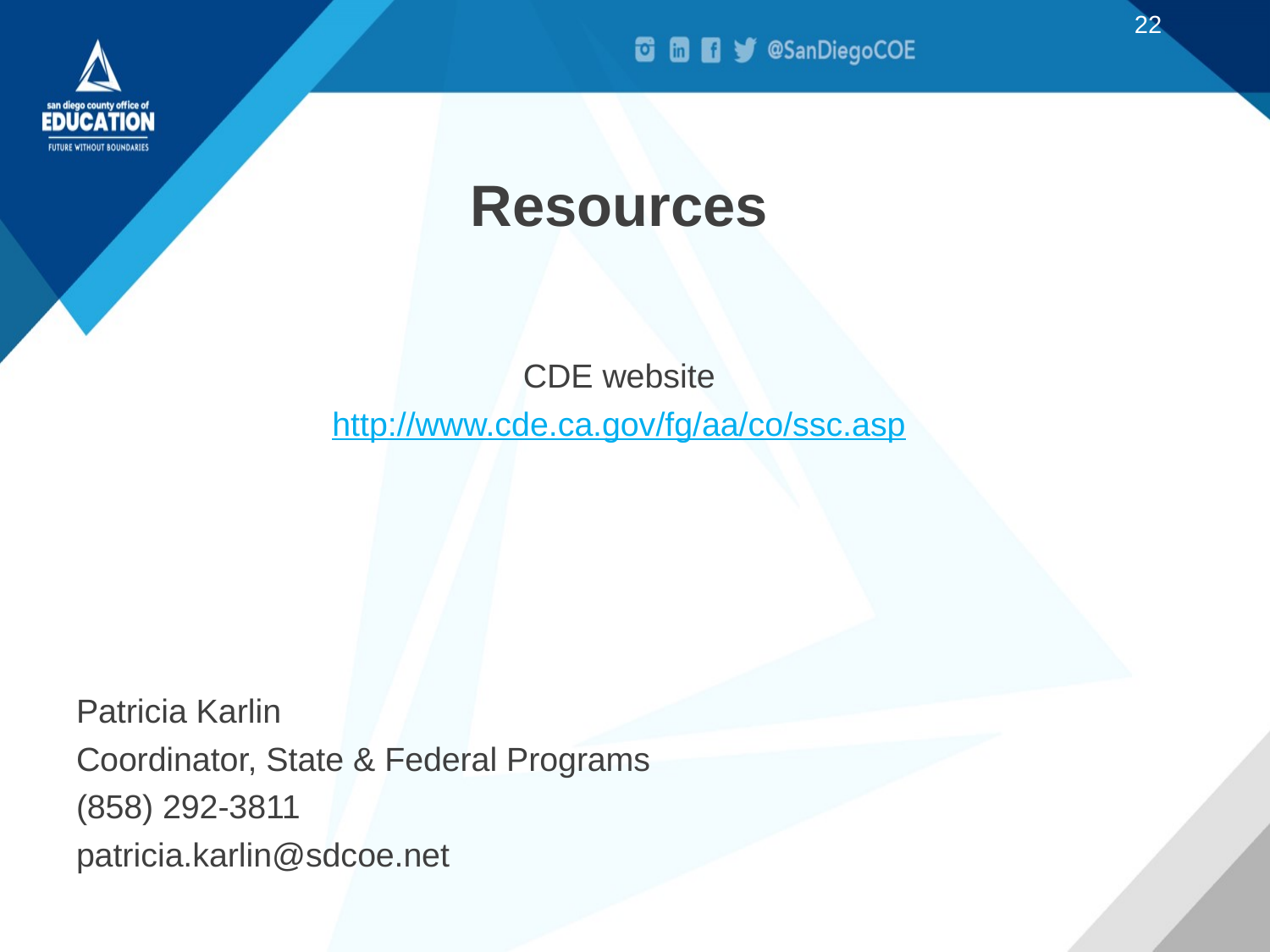

22
# Resources

CDE website
http://www.cde.ca.gov/fg/aa/co/ssc.asp

Patricia Karlin
Coordinator, State & Federal Programs
(858) 292-3811
patricia.karlin@sdcoe.net